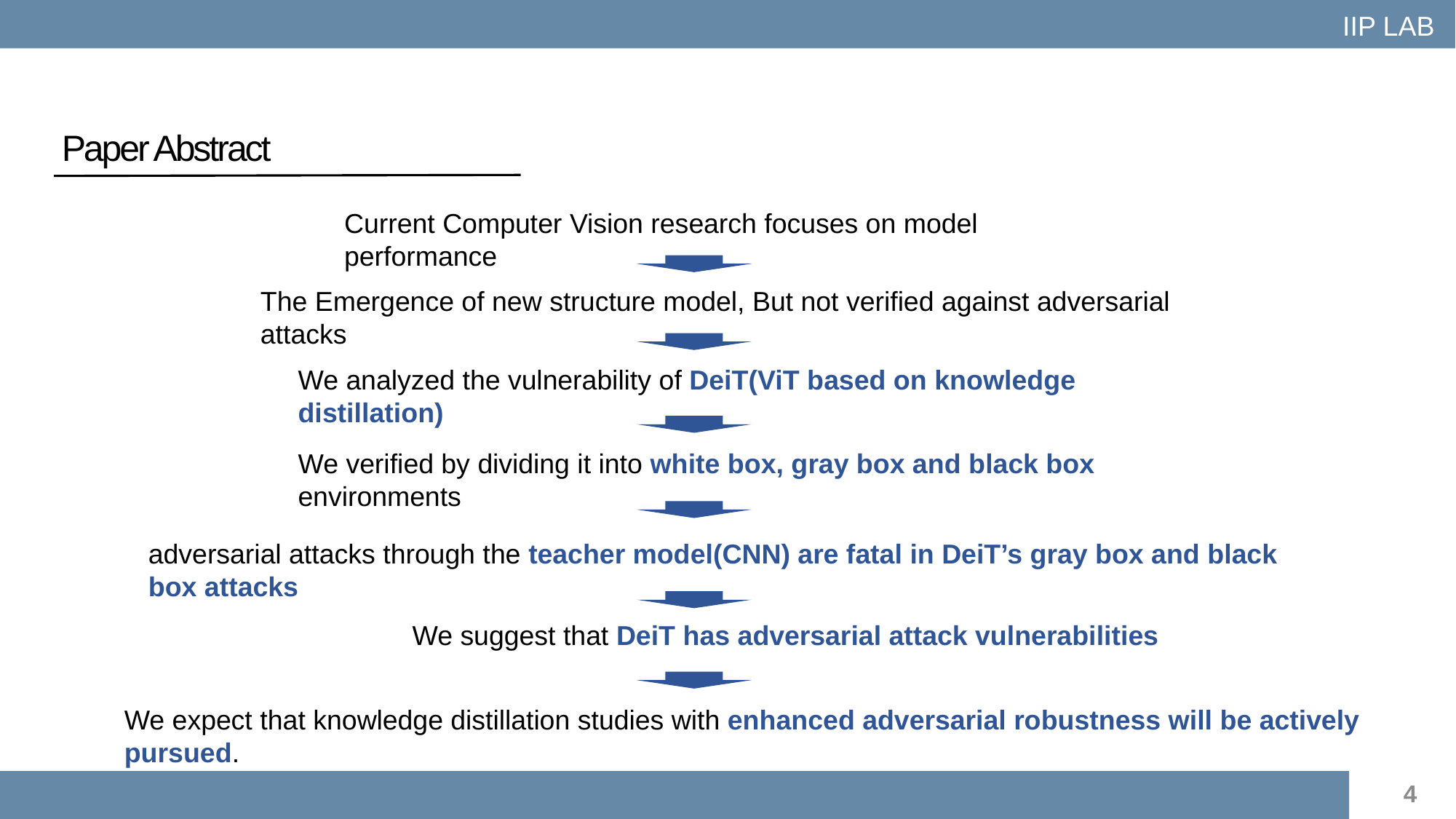

IIP LAB
Paper Abstract
Current Computer Vision research focuses on model performance

The Emergence of new structure model, But not verified against adversarial attacks

We analyzed the vulnerability of DeiT(ViT based on knowledge distillation)

We verified by dividing it into white box, gray box and black box environments

adversarial attacks through the teacher model(CNN) are fatal in DeiT’s gray box and black box attacks

We suggest that DeiT has adversarial attack vulnerabilities

We expect that knowledge distillation studies with enhanced adversarial robustness will be actively pursued.

4